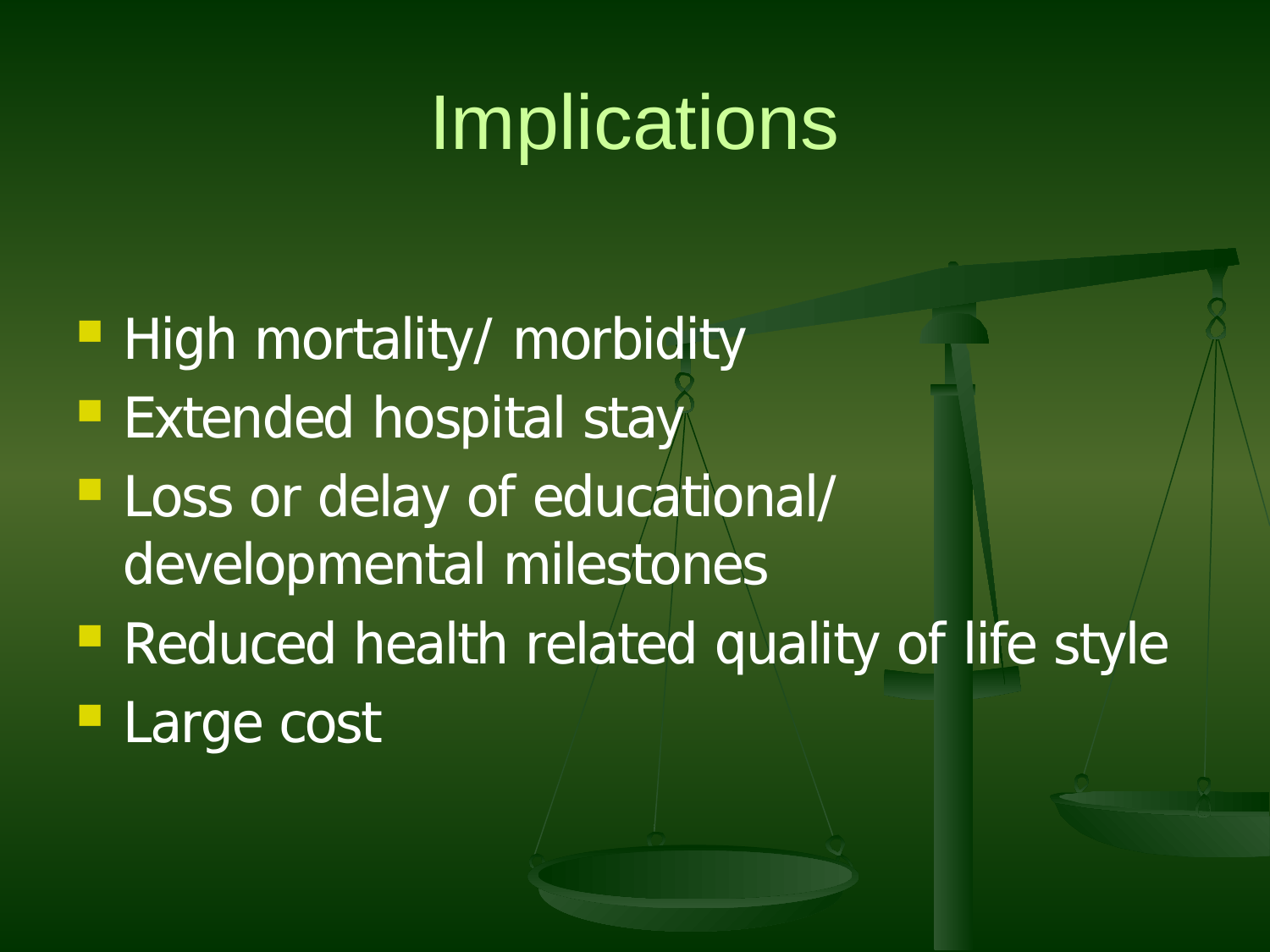

# Implications
High mortality/ morbidity
Extended hospital stay
Loss or delay of educational/ developmental milestones
Reduced health related quality of life style
Large cost